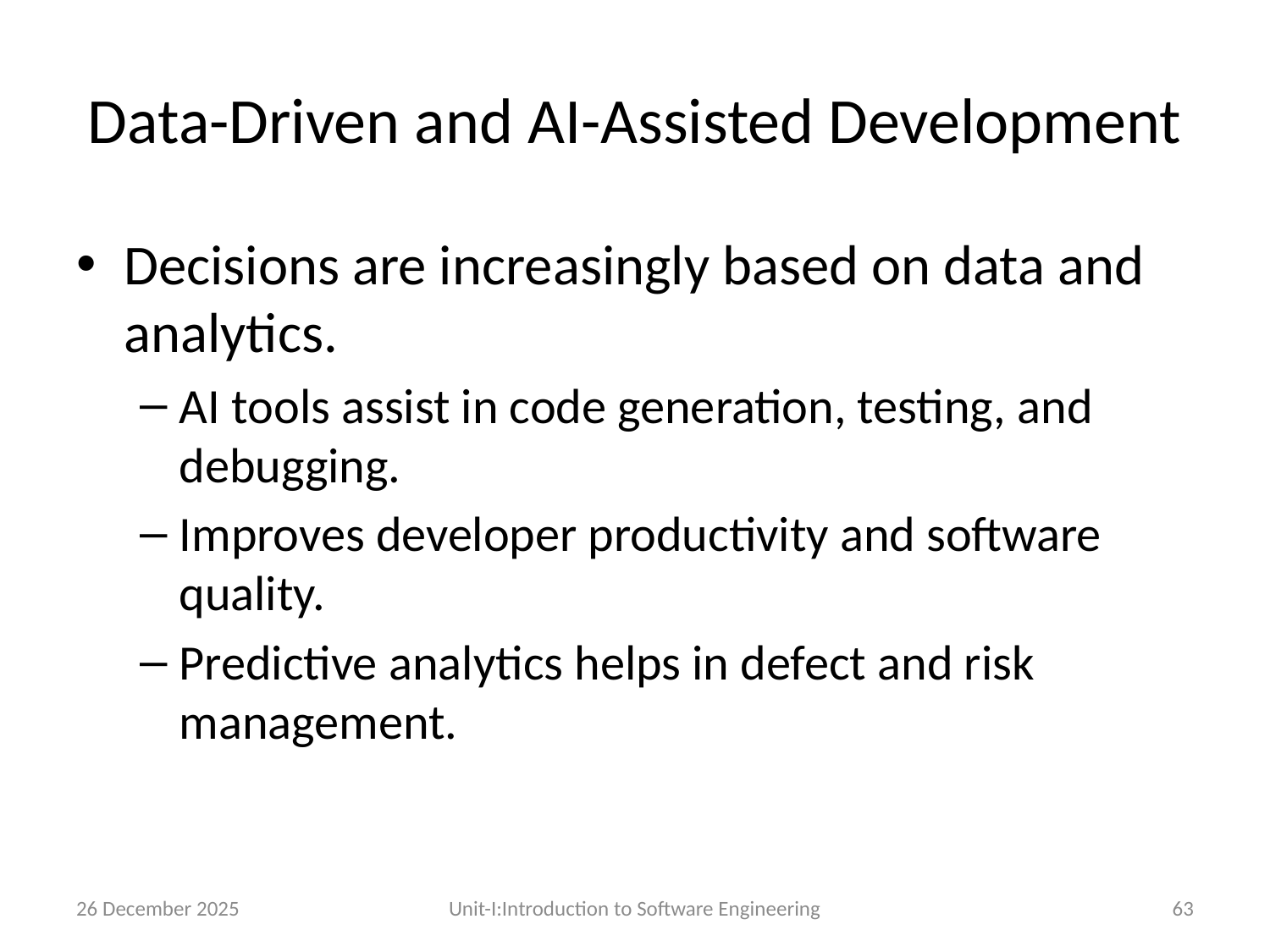

# Data-Driven and AI-Assisted Development
Decisions are increasingly based on data and analytics.
AI tools assist in code generation, testing, and debugging.
Improves developer productivity and software quality.
Predictive analytics helps in defect and risk management.
26 December 2025
Unit-I:Introduction to Software Engineering
63